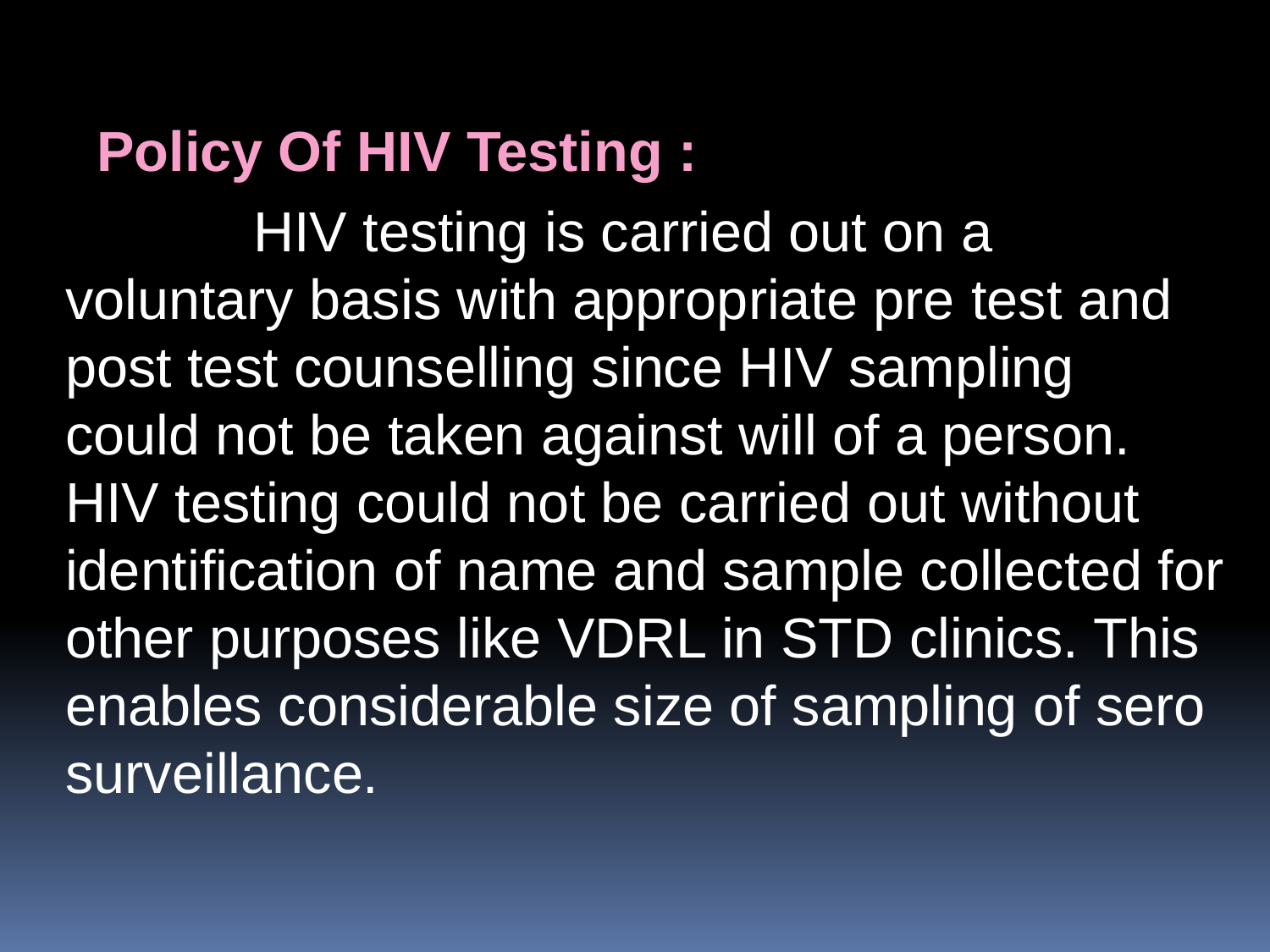

# Policy Of HIV Testing :
            HIV testing is carried out on a voluntary basis with appropriate pre test and post test counselling since HIV sampling could not be taken against will of a person. HIV testing could not be carried out without identification of name and sample collected for other purposes like VDRL in STD clinics. This enables considerable size of sampling of sero surveillance.